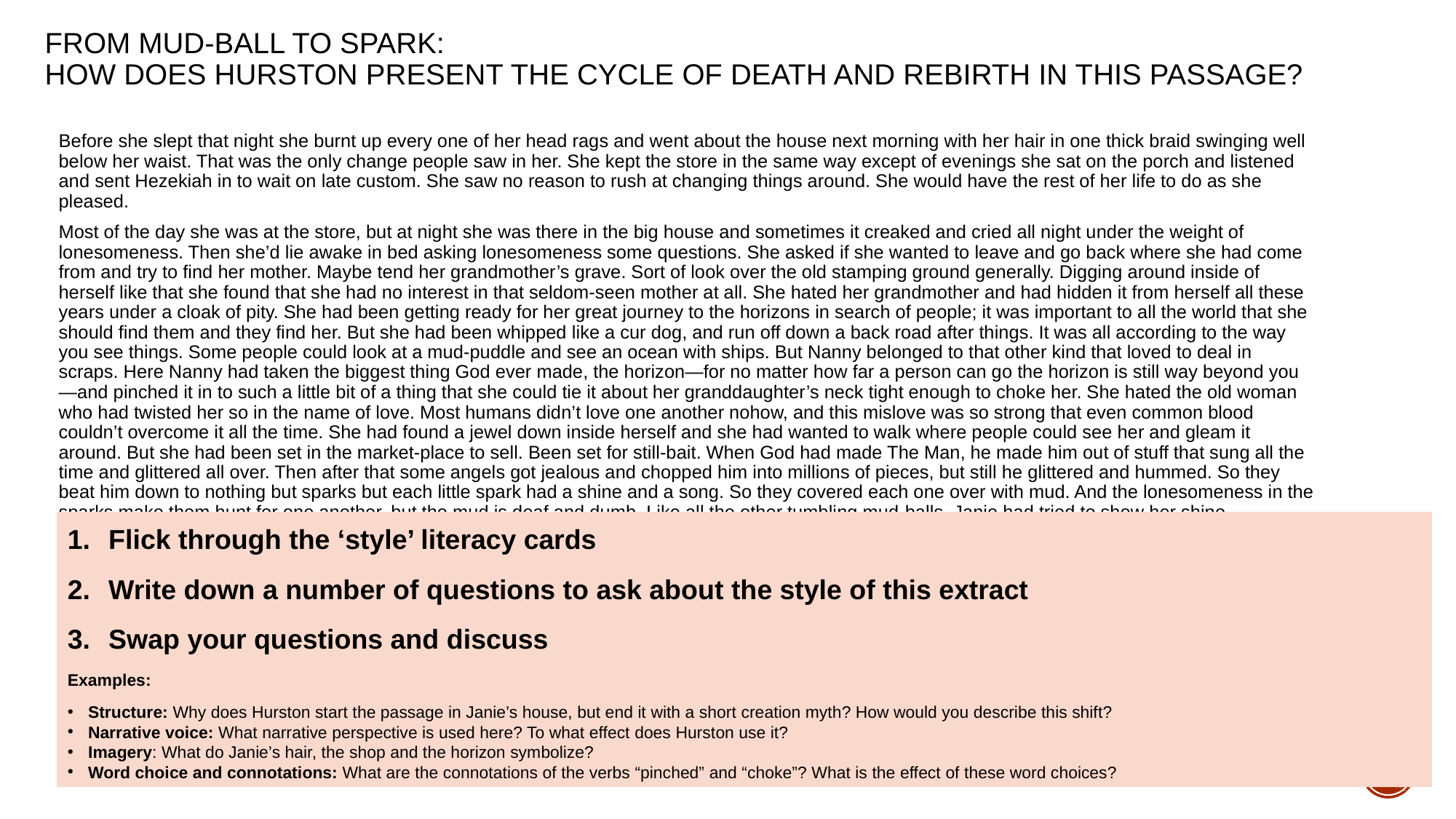

# From Mud-ball to Spark: How does Hurston present the cycle of death and rebirth in this passage?
Before she slept that night she burnt up every one of her head rags and went about the house next morning with her hair in one thick braid swinging well below her waist. That was the only change people saw in her. She kept the store in the same way except of evenings she sat on the porch and listened and sent Hezekiah in to wait on late custom. She saw no reason to rush at changing things around. She would have the rest of her life to do as she pleased.
Most of the day she was at the store, but at night she was there in the big house and sometimes it creaked and cried all night under the weight of lonesomeness. Then she’d lie awake in bed asking lonesomeness some questions. She asked if she wanted to leave and go back where she had come from and try to find her mother. Maybe tend her grandmother’s grave. Sort of look over the old stamping ground generally. Digging around inside of herself like that she found that she had no interest in that seldom-seen mother at all. She hated her grandmother and had hidden it from herself all these years under a cloak of pity. She had been getting ready for her great journey to the horizons in search of people; it was important to all the world that she should find them and they find her. But she had been whipped like a cur dog, and run off down a back road after things. It was all according to the way you see things. Some people could look at a mud-puddle and see an ocean with ships. But Nanny belonged to that other kind that loved to deal in scraps. Here Nanny had taken the biggest thing God ever made, the horizon—for no matter how far a person can go the horizon is still way beyond you—and pinched it in to such a little bit of a thing that she could tie it about her granddaughter’s neck tight enough to choke her. She hated the old woman who had twisted her so in the name of love. Most humans didn’t love one another nohow, and this mislove was so strong that even common blood couldn’t overcome it all the time. She had found a jewel down inside herself and she had wanted to walk where people could see her and gleam it around. But she had been set in the market-place to sell. Been set for still-bait. When God had made The Man, he made him out of stuff that sung all the time and glittered all over. Then after that some angels got jealous and chopped him into millions of pieces, but still he glittered and hummed. So they beat him down to nothing but sparks but each little spark had a shine and a song. So they covered each one over with mud. And the lonesomeness in the sparks make them hunt for one another, but the mud is deaf and dumb. Like all the other tumbling mud-balls, Janie had tried to show her shine.
Flick through the ‘style’ literacy cards
Write down a number of questions to ask about the style of this extract
Swap your questions and discuss
Examples:
Structure: Why does Hurston start the passage in Janie’s house, but end it with a short creation myth? How would you describe this shift?
Narrative voice: What narrative perspective is used here? To what effect does Hurston use it?
Imagery: What do Janie’s hair, the shop and the horizon symbolize?
Word choice and connotations: What are the connotations of the verbs “pinched” and “choke”? What is the effect of these word choices?